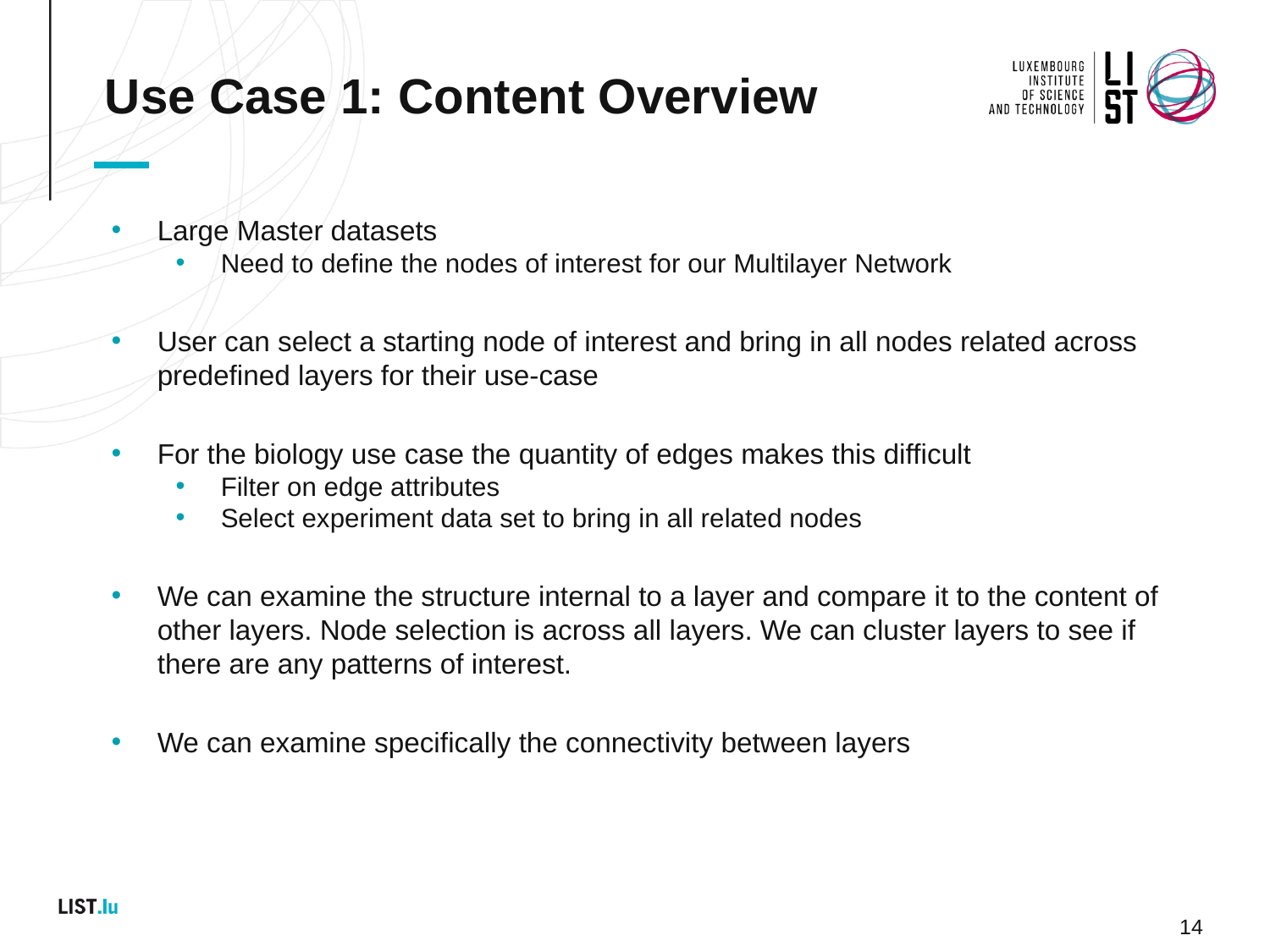

# Use Case 1: Content Overview
Large Master datasets
Need to define the nodes of interest for our Multilayer Network

User can select a starting node of interest and bring in all nodes related across predefined layers for their use-case

For the biology use case the quantity of edges makes this difficult
Filter on edge attributes
Select experiment data set to bring in all related nodes

We can examine the structure internal to a layer and compare it to the content of other layers. Node selection is across all layers. We can cluster layers to see if there are any patterns of interest.

We can examine specifically the connectivity between layers

DOI:
14